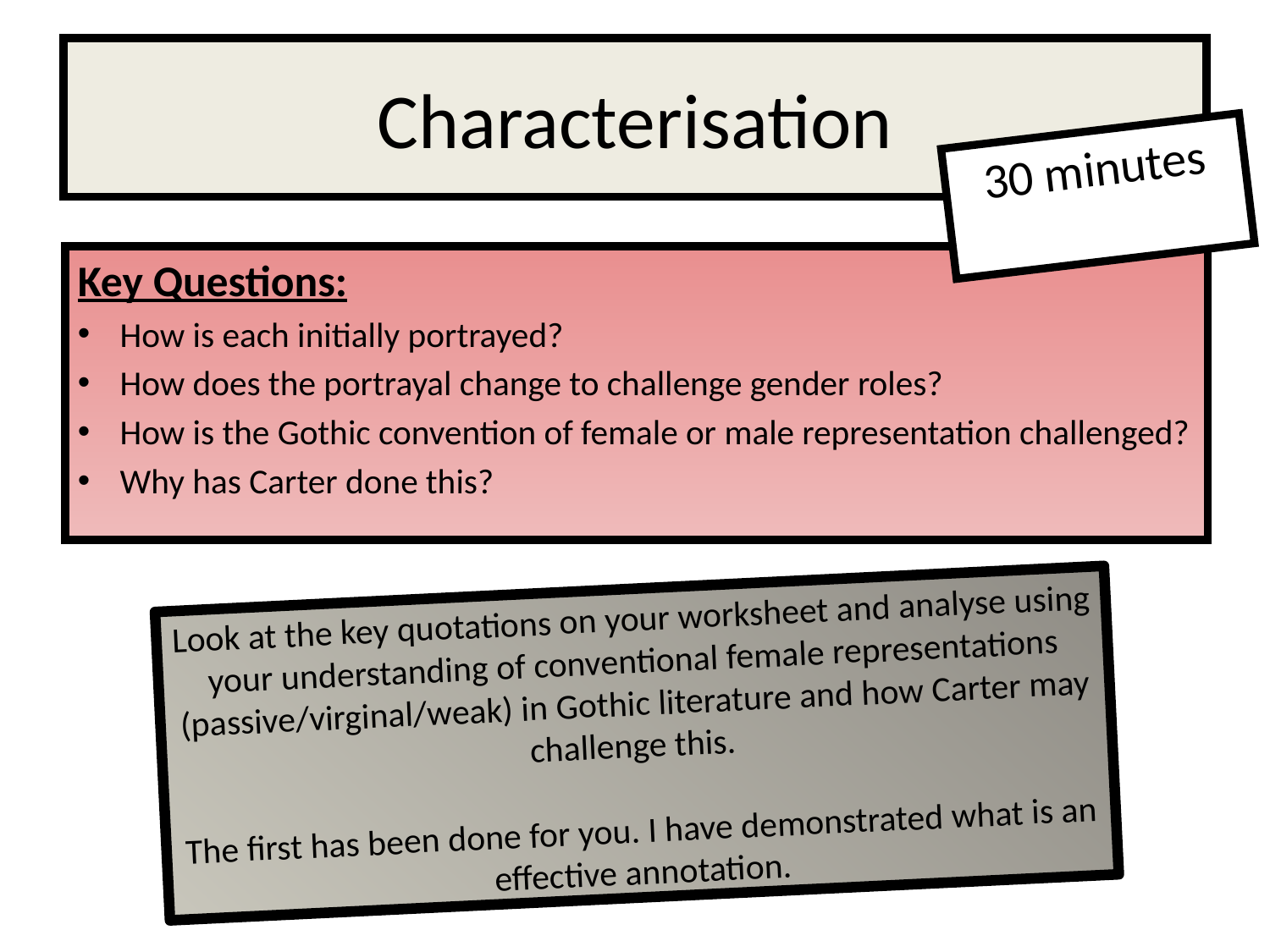

# Characterisation
30 minutes

Key Questions:
How is each initially portrayed?
How does the portrayal change to challenge gender roles?
How is the Gothic convention of female or male representation challenged?
Why has Carter done this?

Look at the key quotations on your worksheet and analyse using your understanding of conventional female representations (passive/virginal/weak) in Gothic literature and how Carter may challenge this.

The first has been done for you. I have demonstrated what is an effective annotation.